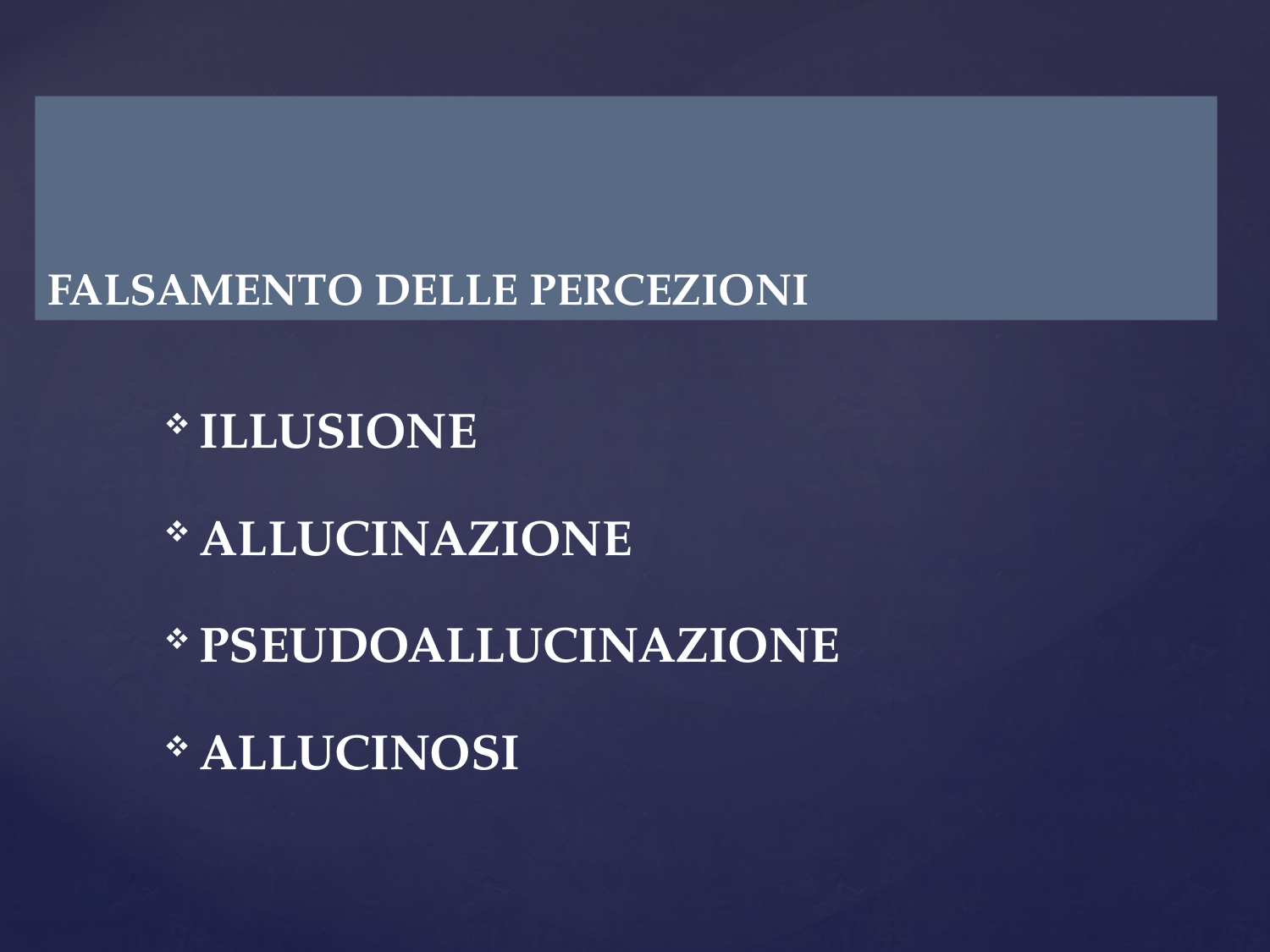

# FALSAMENTO DELLE PERCEZIONI
ILLUSIONE
ALLUCINAZIONE
PSEUDOALLUCINAZIONE
ALLUCINOSI